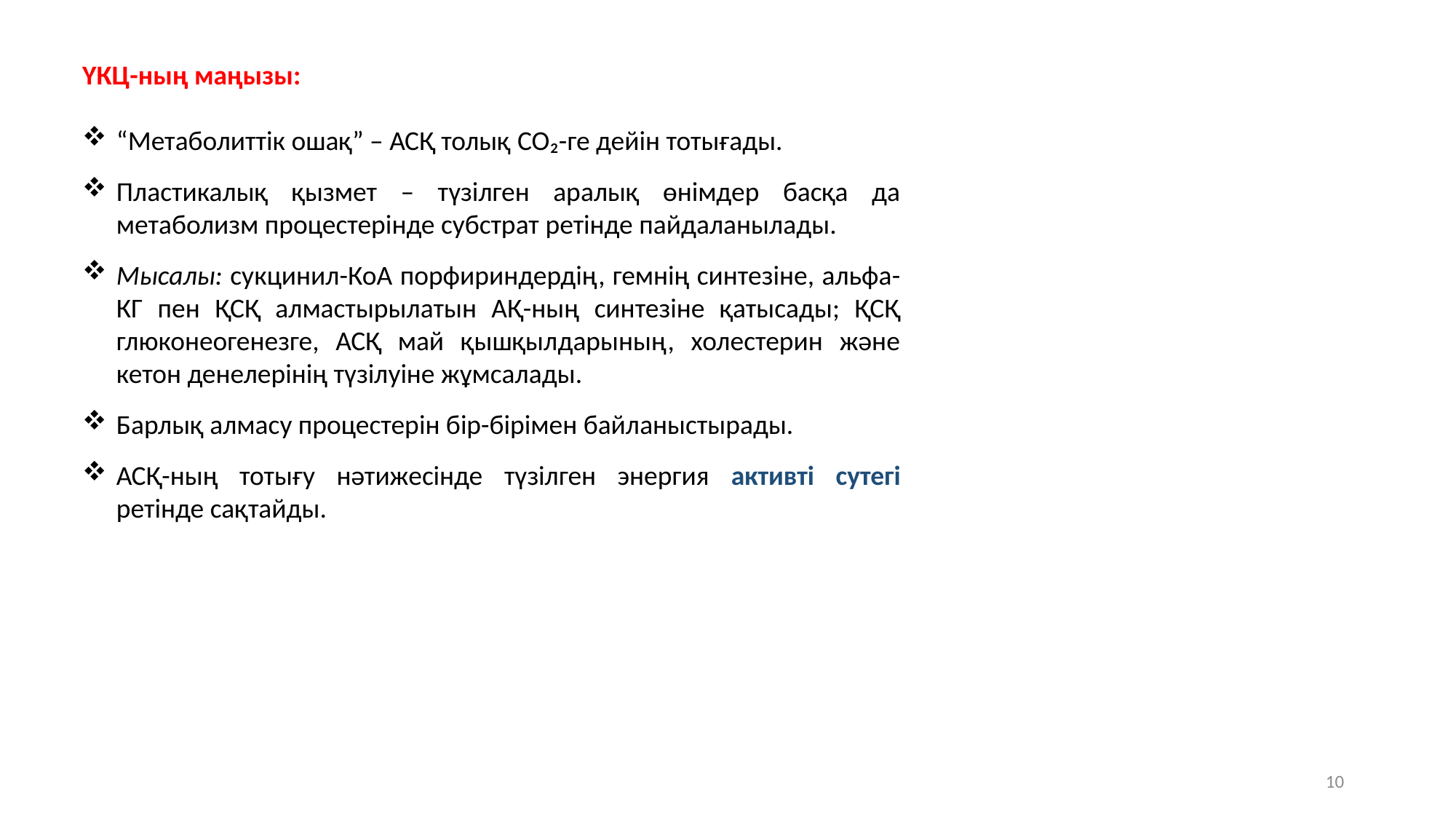

ҮКЦ-ның маңызы:

“Метаболиттік ошақ” – АСҚ толық CO₂-ге дейін тотығады.
Пластикалық қызмет – түзілген аралық өнімдер басқа да метаболизм процестерінде субстрат ретінде пайдаланылады.
Мысалы: сукцинил-КоА порфириндердің, гемнің синтезіне, альфа-КГ пен ҚСҚ алмастырылатын АҚ-ның синтезіне қатысады; ҚСҚ глюконеогенезге, АСҚ май қышқылдарының, холестерин және кетон денелерінің түзілуіне жұмсалады.
Барлық алмасу процестерін бір-бірімен байланыстырады.
АСҚ-ның тотығу нәтижесінде түзілген энергия активті сутегі ретінде сақтайды.
10